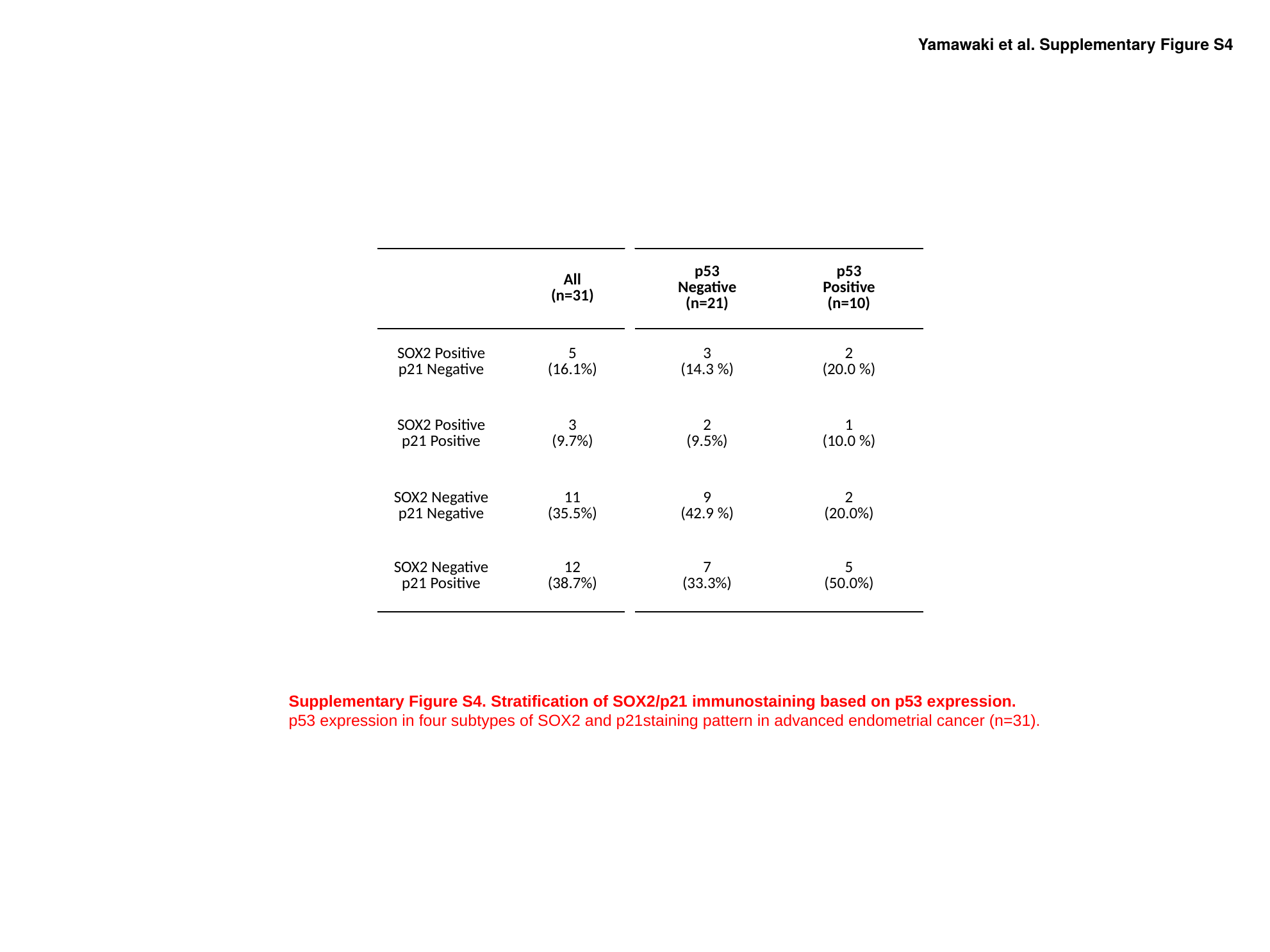

Yamawaki et al. Supplementary Figure S4
|  | All (n=31) | p53 Negative (n=21) | p53 Positive (n=10) |
| --- | --- | --- | --- |
| SOX2 Positive p21 Negative | 5 (16.1%) | 3 (14.3 %) | 2 (20.0 %) |
| SOX2 Positive p21 Positive | 3 (9.7%) | 2 (9.5%) | 1 (10.0 %) |
| SOX2 Negative p21 Negative | 11 (35.5%) | 9 (42.9 %) | 2 (20.0%) |
| SOX2 Negative p21 Positive | 12 (38.7%) | 7 (33.3%) | 5 (50.0%) |

Supplementary Figure S4. Stratification of SOX2/p21 immunostaining based on p53 expression.
p53 expression in four subtypes of SOX2 and p21staining pattern in advanced endometrial cancer (n=31).